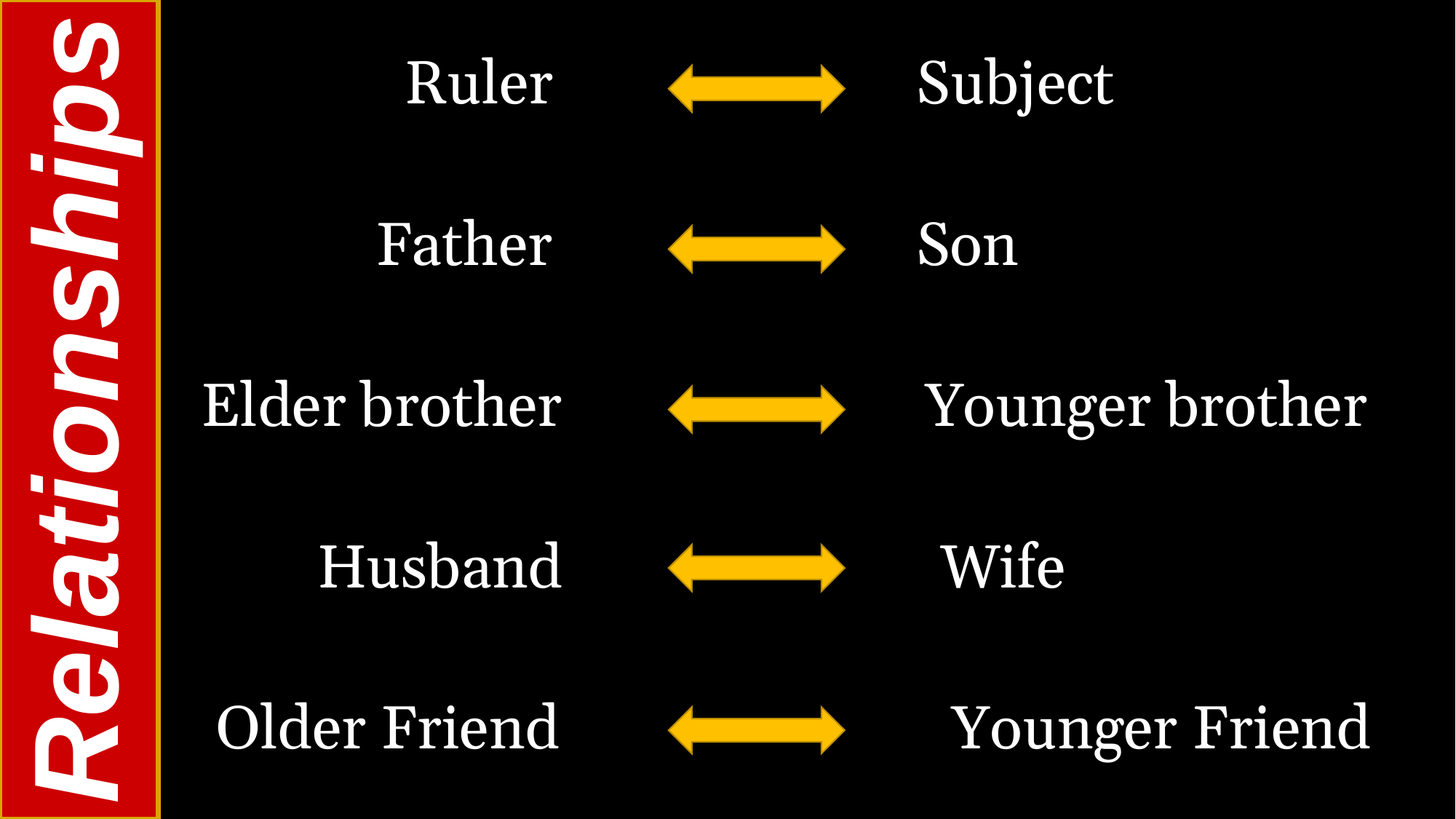

Ruler                         Subject

            Father                         Son

Elder brother                         Younger brother

        Husband                          Wife

 Older Friend                           Younger Friend

# Relationships